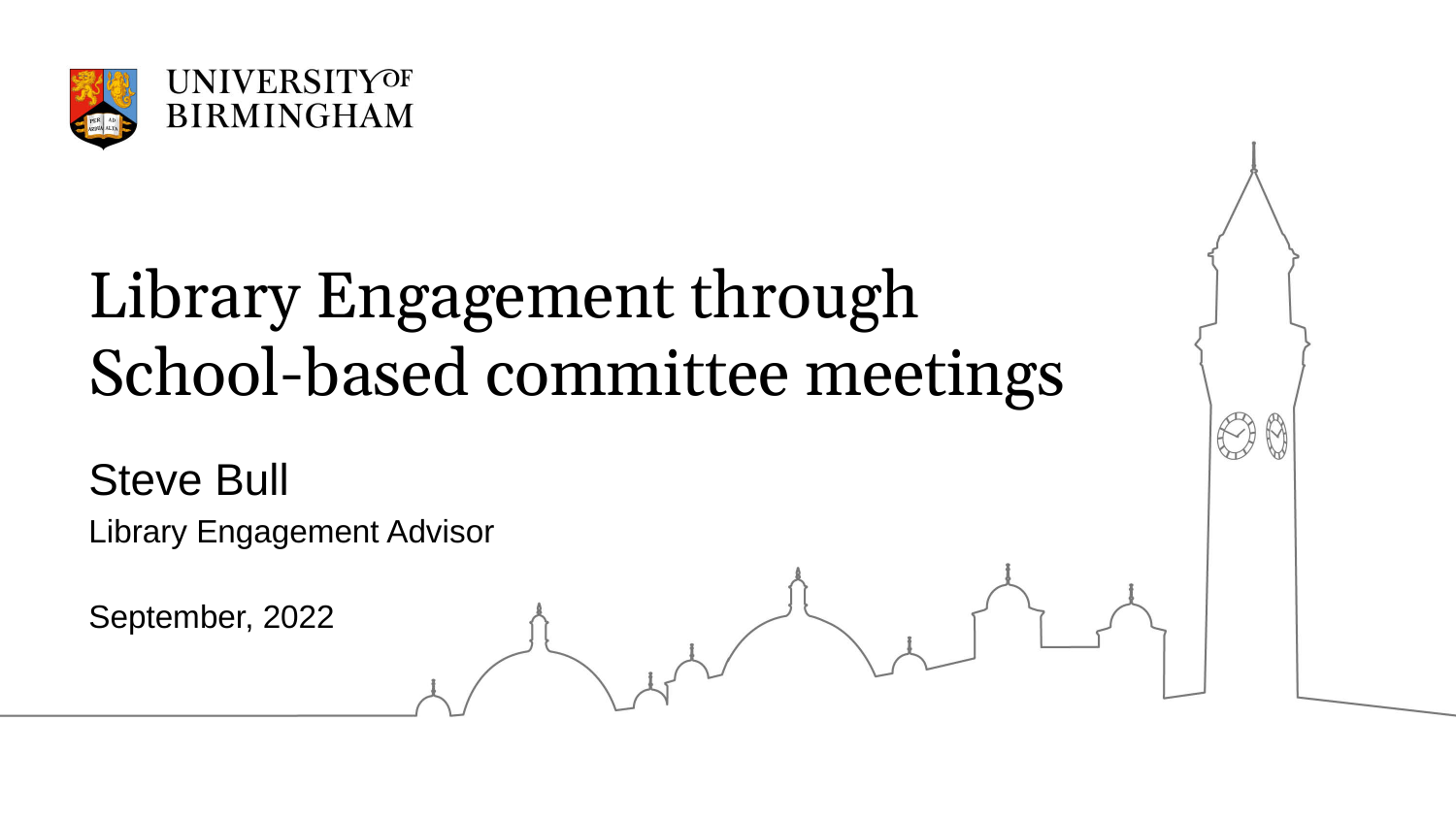

# Library Engagement through School-based committee meetings
Steve Bull
Library Engagement Advisor

September, 2022